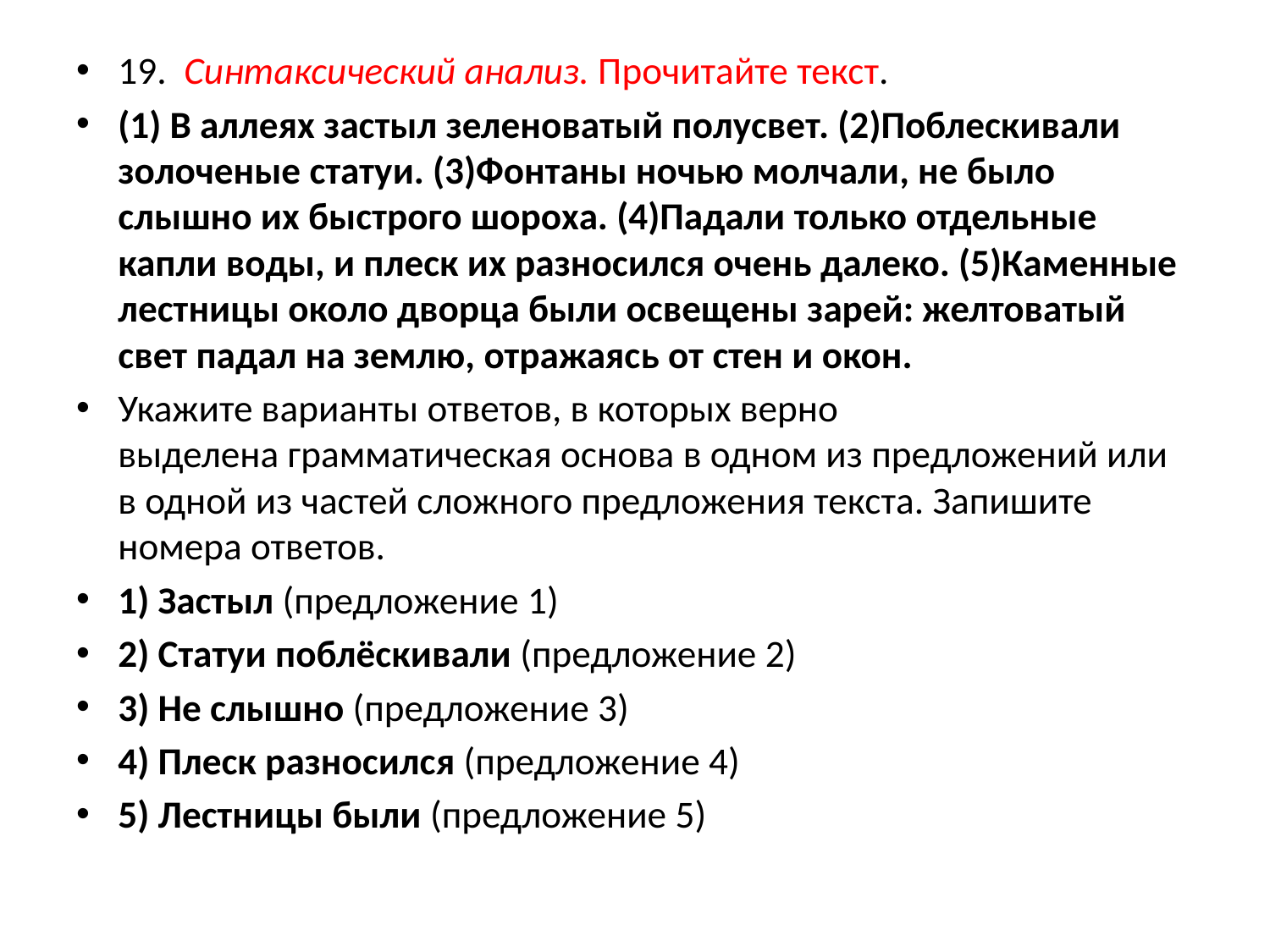

#
19.  Синтаксический анализ. Прочитайте текст.
(1) В аллеях застыл зеленоватый полусвет. (2)Поблескивали золоченые статуи. (3)Фонтаны ночью молчали, не было слышно их быстрого шороха. (4)Падали только отдельные капли воды, и плеск их разносился очень далеко. (5)Каменные лестницы около дворца были освещены зарей: желтоватый свет падал на землю, отражаясь от стен и окон.
Укажите варианты ответов, в которых верно выделена грамматическая основа в одном из предложений или в одной из частей сложного предложения текста. Запишите номера ответов.
1) Застыл (предложение 1)
2) Статуи поблёскивали (предложение 2)
3) Не слышно (предложение 3)
4) Плеск разносился (предложение 4)
5) Лестницы были (предложение 5)